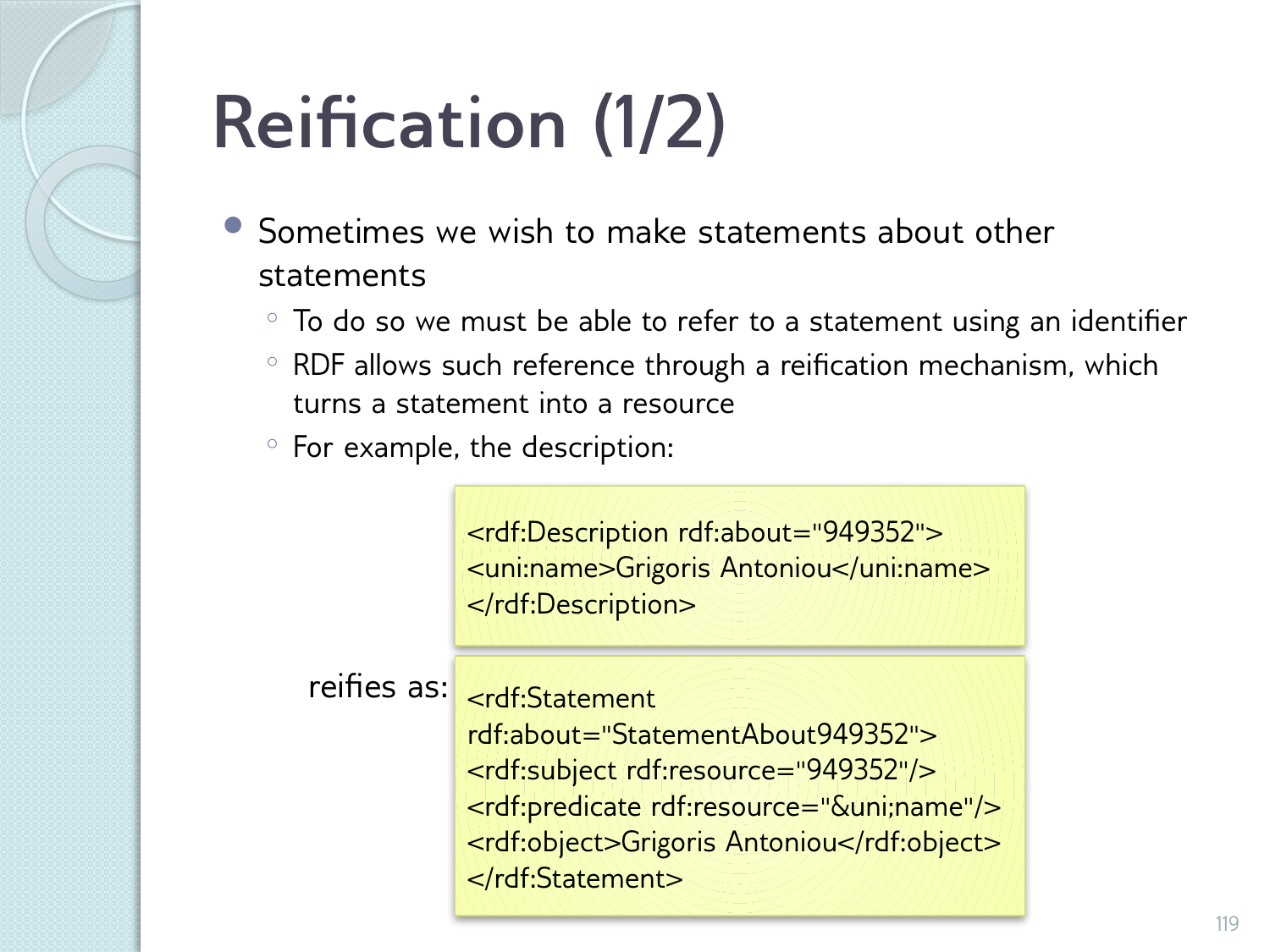

# Reification (1/2)
Sometimes we wish to make statements about other statements
To do so we must be able to refer to a statement using an identifier
RDF allows such reference through a reification mechanism, which turns a statement into a resource
For example, the description:
<rdf:Description rdf:about="949352">
<uni:name>Grigoris Antoniou</uni:name>
</rdf:Description>
reifies as:
<rdf:Statement rdf:about="StatementAbout949352">
<rdf:subject rdf:resource="949352"/>
<rdf:predicate rdf:resource="&uni;name"/>
<rdf:object>Grigoris Antoniou</rdf:object>
</rdf:Statement>
119